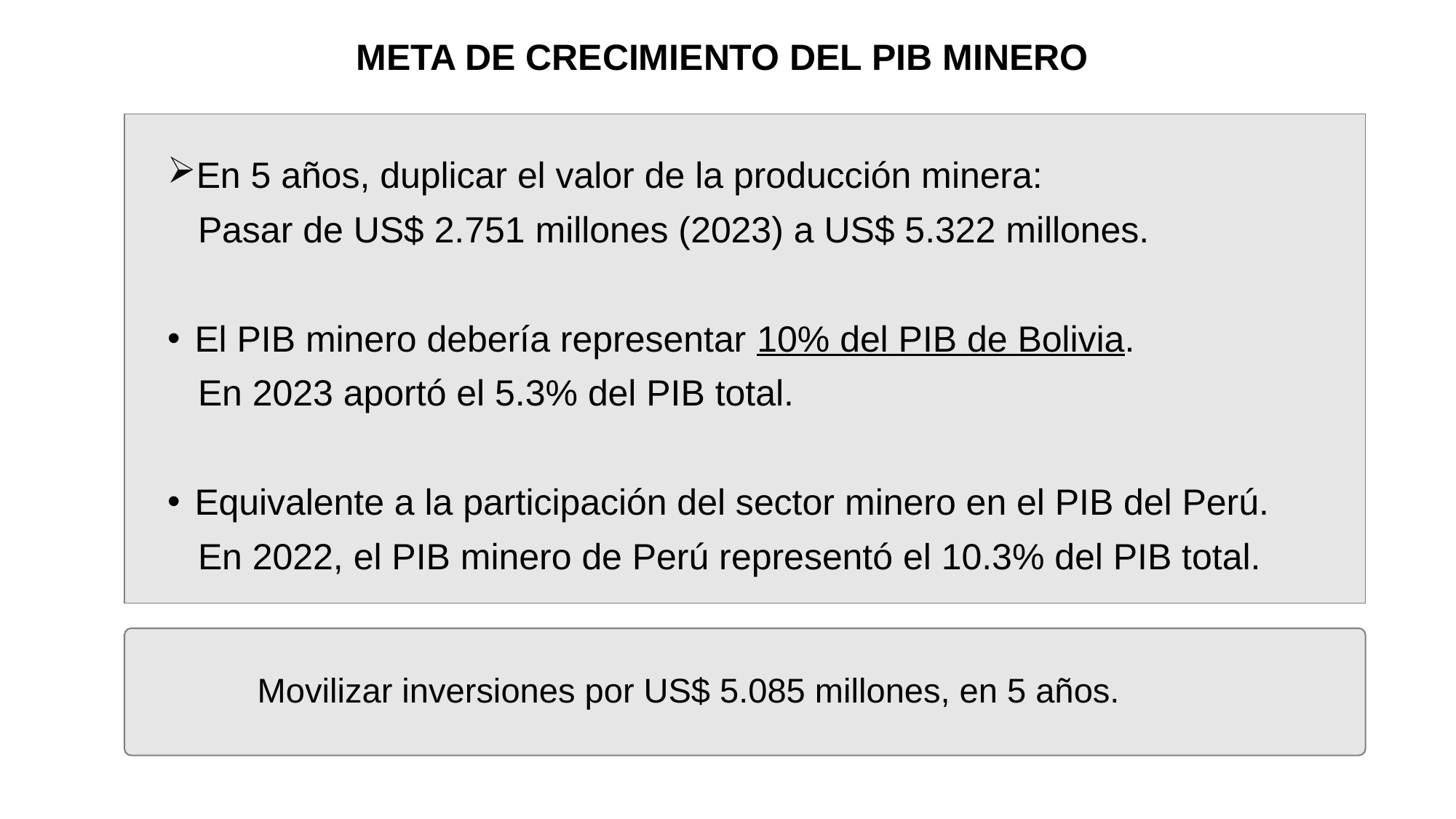

# META DE CRECIMIENTO DEL PIB MINERO
En 5 años, duplicar el valor de la producción minera:
   Pasar de US$ 2.751 millones (2023) a US$ 5.322 millones.

El PIB minero debería representar 10% del PIB de Bolivia.
   En 2023 aportó el 5.3% del PIB total.

Equivalente a la participación del sector minero en el PIB del Perú.
   En 2022, el PIB minero de Perú representó el 10.3% del PIB total.

           Movilizar inversiones por US$ 5.085 millones, en 5 años.